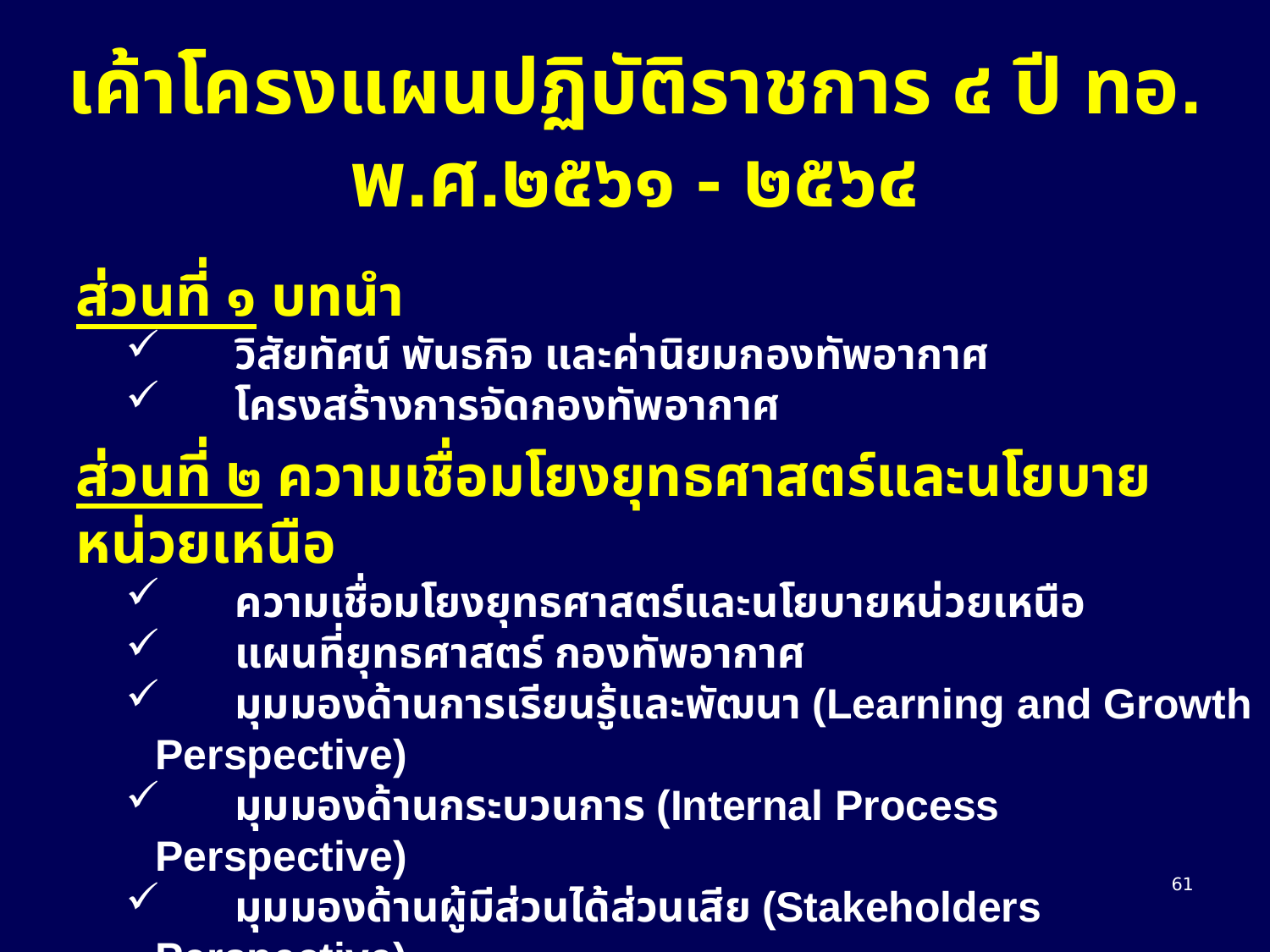

เค้าโครงแผนปฏิบัติราชการ ๔ ปี ทอ.
พ.ศ.๒๕๖๑ - ๒๕๖๔
ส่วนที่ ๑ บทนำ
	วิสัยทัศน์ พันธกิจ และค่านิยมกองทัพอากาศ
	โครงสร้างการจัดกองทัพอากาศ
ส่วนที่ ๒ ความเชื่อมโยงยุทธศาสตร์และนโยบายหน่วยเหนือ
	ความเชื่อมโยงยุทธศาสตร์และนโยบายหน่วยเหนือ
	แผนที่ยุทธศาสตร์ กองทัพอากาศ
	มุมมองด้านการเรียนรู้และพัฒนา (Learning and Growth Perspective)
	มุมมองด้านกระบวนการ (Internal Process Perspective)
	มุมมองด้านผู้มีส่วนได้ส่วนเสีย (Stakeholders Perspective)
61